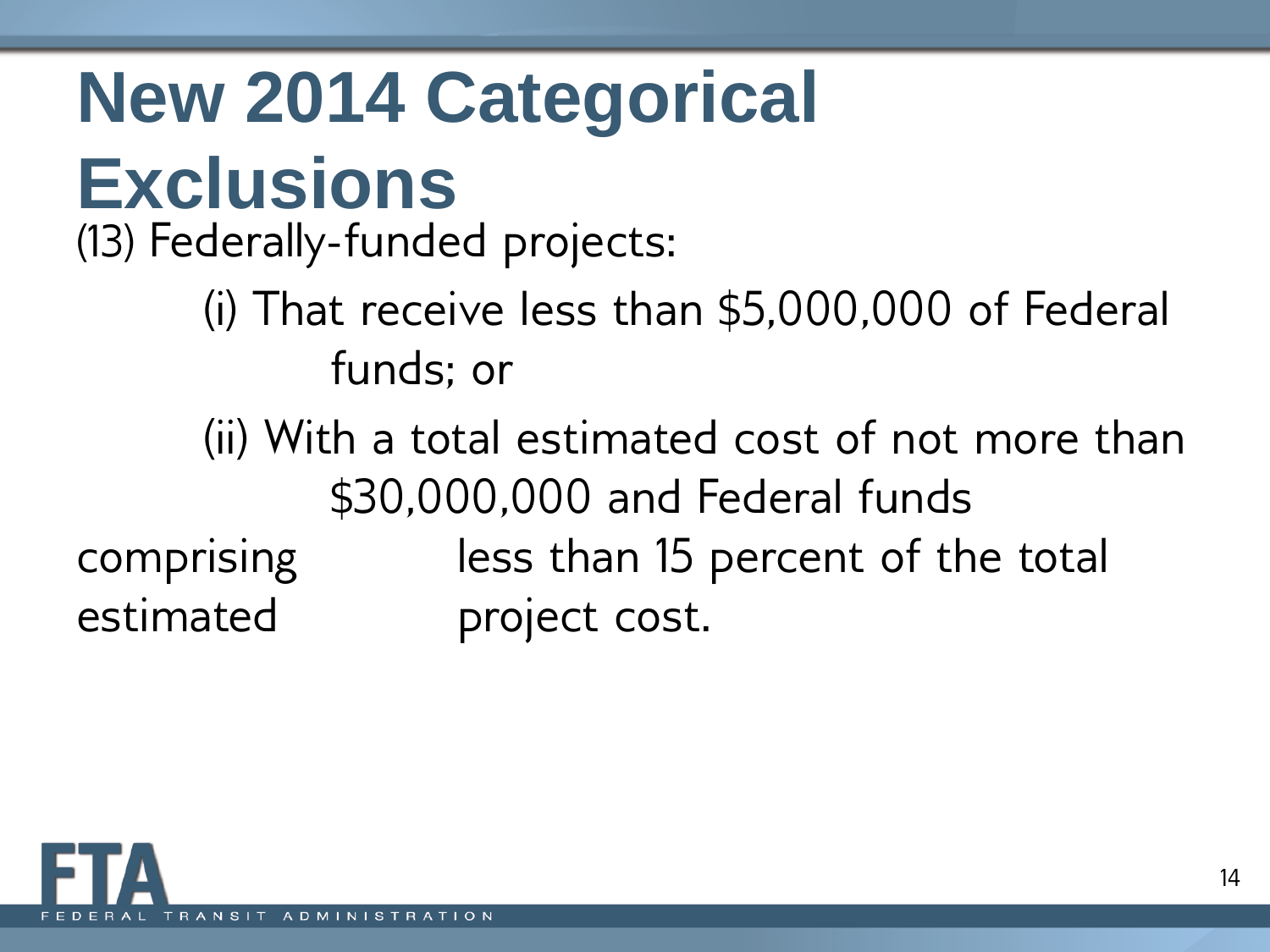

# New 2014 Categorical Exclusions
(13) Federally-funded projects:
	(i) That receive less than $5,000,000 of Federal 		funds; or
	(ii) With a total estimated cost of not more than 		$30,000,000 and Federal funds comprising 		less than 15 percent of the total estimated 		project cost.